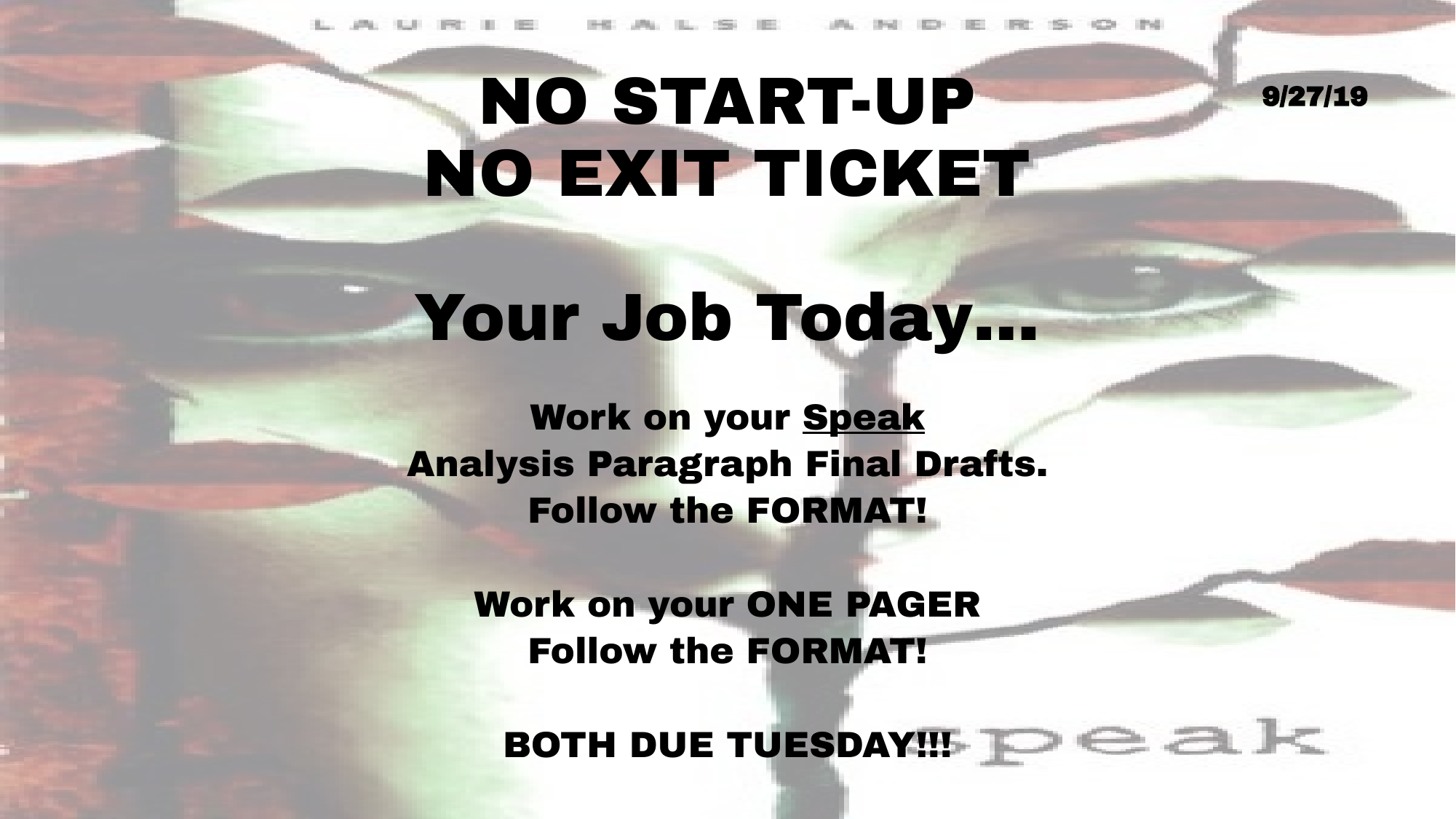

# NO START-UP NO EXIT TICKET Your Job Today…
9/27/19
Work on your Speak
Analysis Paragraph Final Drafts.
Follow the FORMAT!

Work on your ONE PAGER
Follow the FORMAT!

BOTH DUE TUESDAY!!!